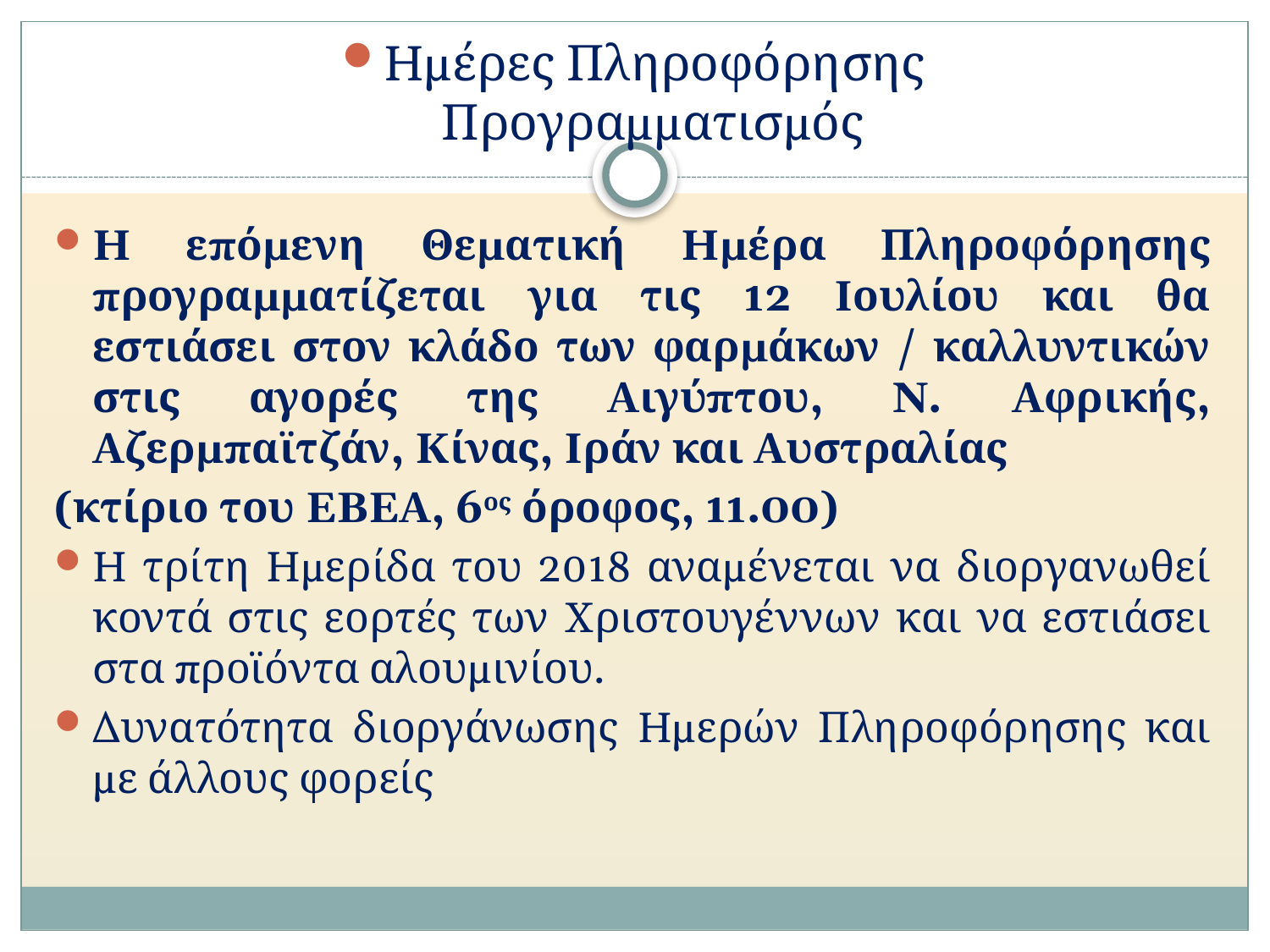

# Ημέρες Πληροφόρησης Προγραμματισμός
Η επόμενη Θεματική Ημέρα Πληροφόρησης προγραμματίζεται για τις 12 Ιουλίου και θα εστιάσει στον κλάδο των φαρμάκων / καλλυντικών στις αγορές της Αιγύπτου, Ν. Αφρικής, Αζερμπαϊτζάν, Κίνας, Ιράν και Αυστραλίας
(κτίριο του ΕΒΕΑ, 6ος όροφος, 11.00)
Η τρίτη Ημερίδα του 2018 αναμένεται να διοργανωθεί κοντά στις εορτές των Χριστουγέννων και να εστιάσει στα προϊόντα αλουμινίου.
Δυνατότητα διοργάνωσης Ημερών Πληροφόρησης και με άλλους φορείς